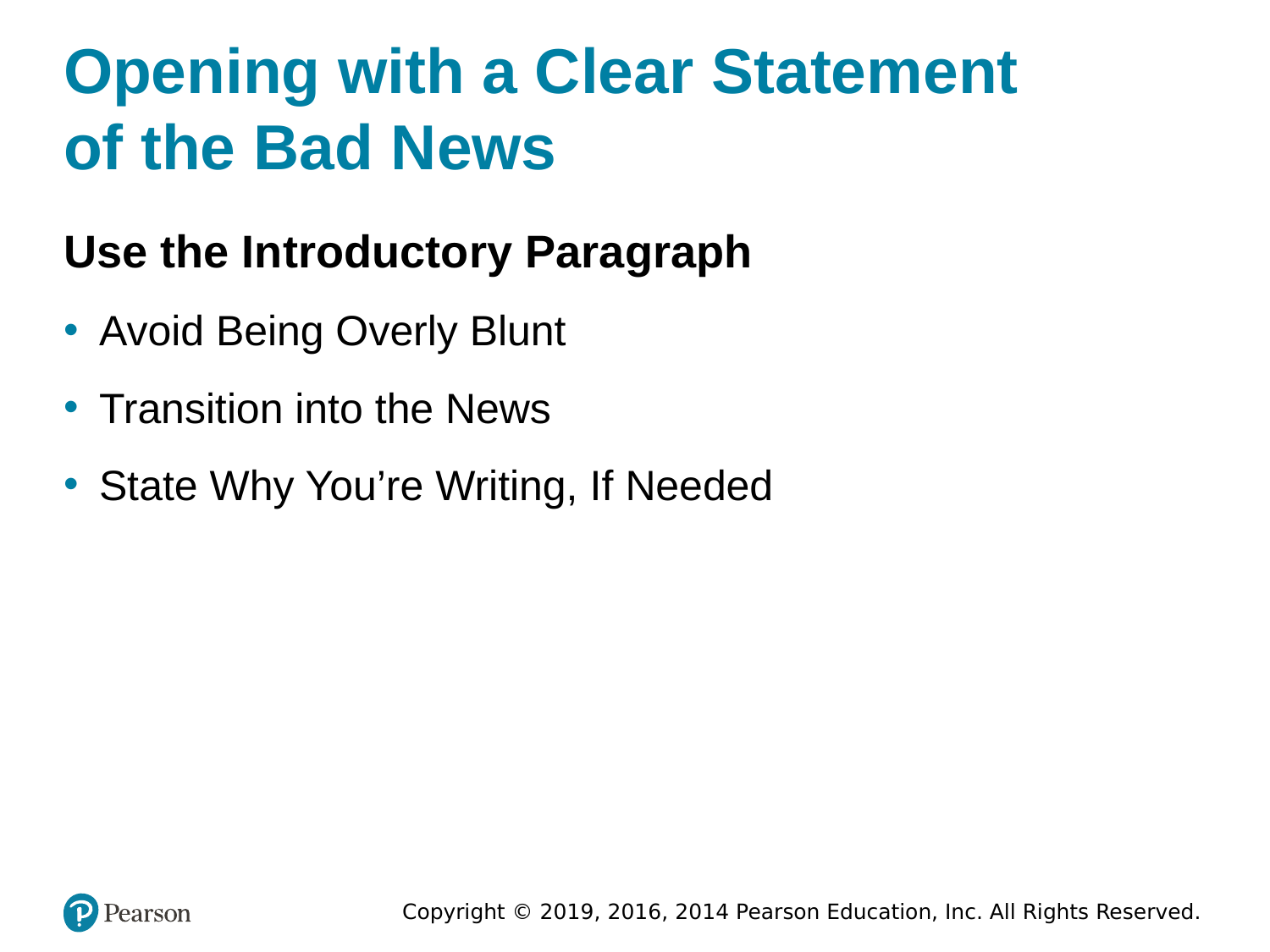

# Opening with a Clear Statement of the Bad News
Use the Introductory Paragraph
Avoid Being Overly Blunt
Transition into the News
State Why You’re Writing, If Needed